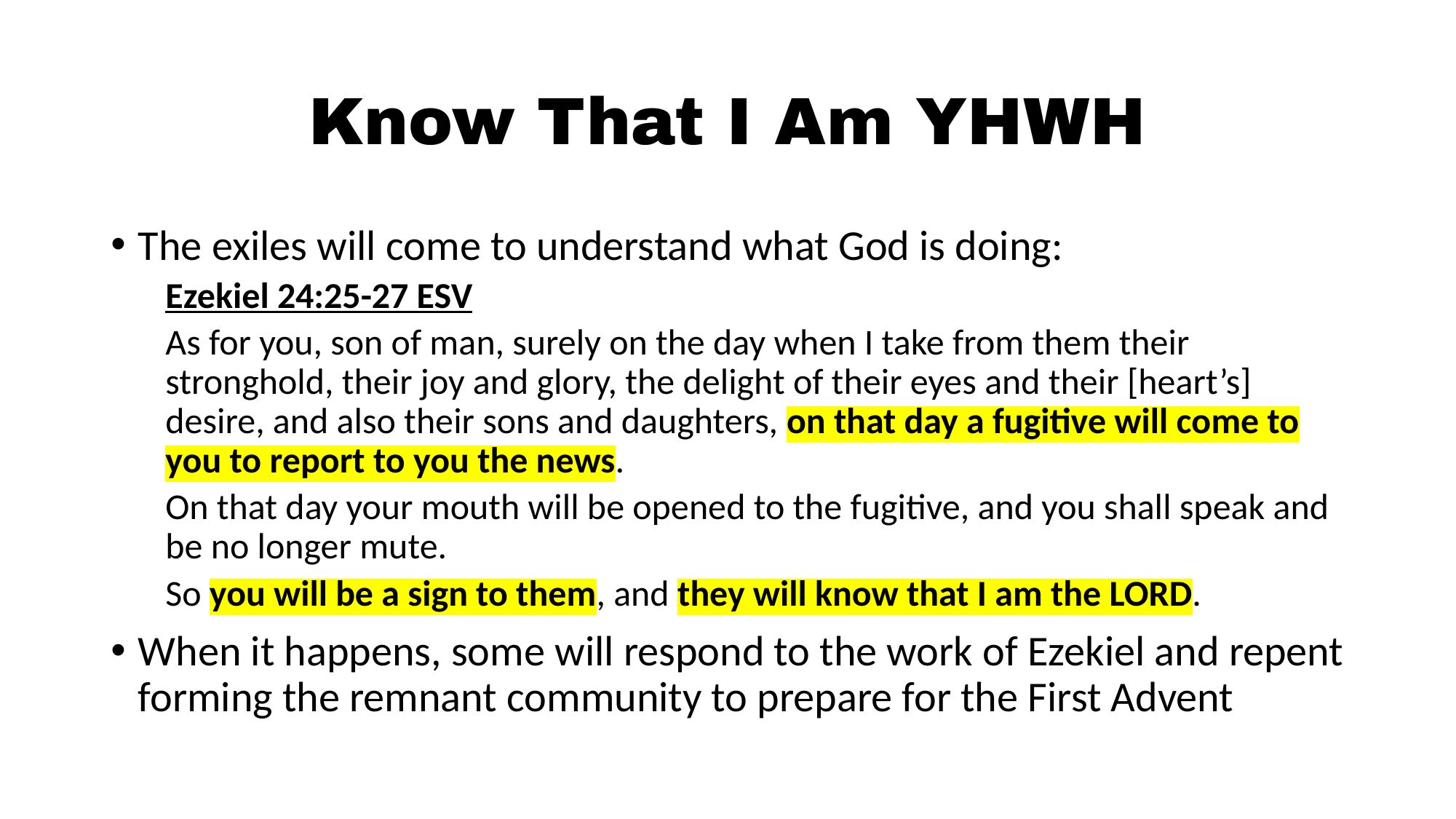

# Know That I Am YHWH
The exiles will come to understand what God is doing:
Ezekiel 24:25-27 ESV
As for you, son of man, surely on the day when I take from them their stronghold, their joy and glory, the delight of their eyes and their [heart’s] desire, and also their sons and daughters, on that day a fugitive will come to you to report to you the news.
On that day your mouth will be opened to the fugitive, and you shall speak and be no longer mute.
So you will be a sign to them, and they will know that I am the LORD.
When it happens, some will respond to the work of Ezekiel and repent forming the remnant community to prepare for the First Advent